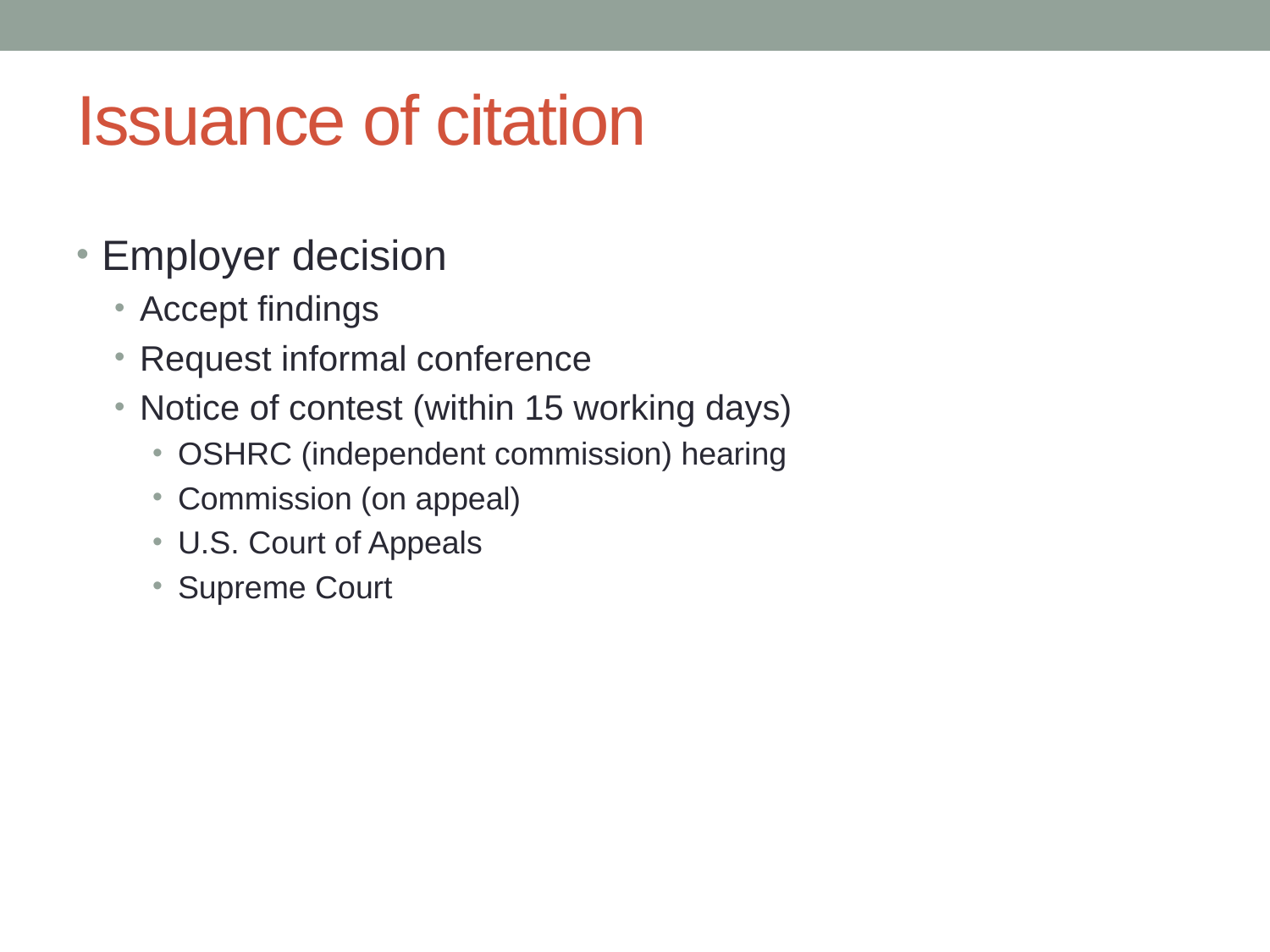

Issuance of citation
Employer decision
Accept findings
Request informal conference
Notice of contest (within 15 working days)
OSHRC (independent commission) hearing
Commission (on appeal)
U.S. Court of Appeals
Supreme Court